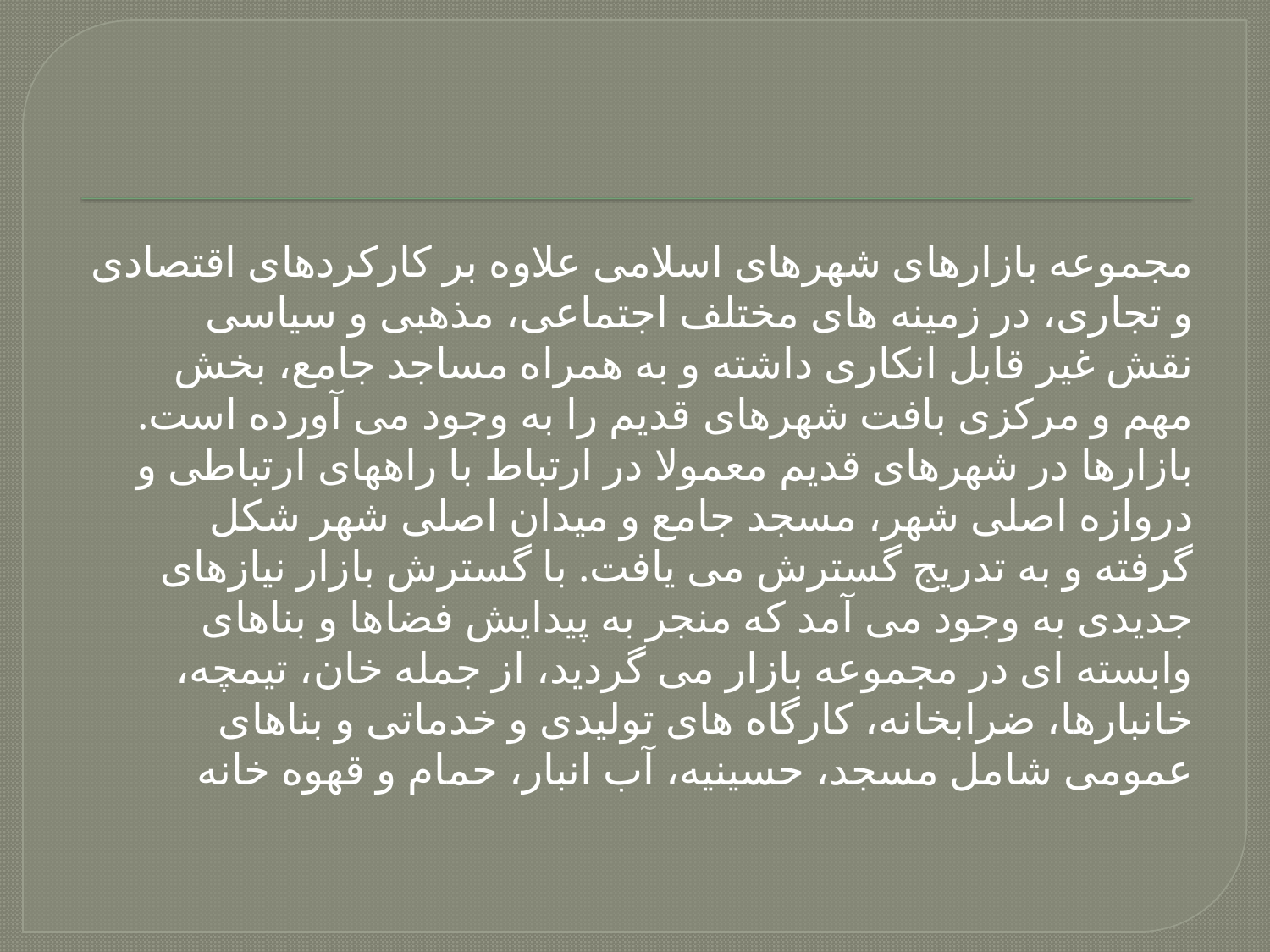

مجموعه بازارهای شهرهای اسلامی علاوه بر کارکردهای اقتصادی و تجاری، در زمینه های مختلف اجتماعی، مذهبی و سیاسی نقش غیر قابل انکاری داشته و به همراه مساجد جامع، بخش مهم و مرکزی بافت شهرهای قدیم را به وجود می آورده است.
بازارها در شهرهای قدیم معمولا در ارتباط با راههای ارتباطی و دروازه اصلی شهر، مسجد جامع و میدان اصلی شهر شکل گرفته و به تدریج گسترش می یافت. با گسترش بازار نیازهای جدیدی به وجود می آمد که منجر به پیدایش فضاها و بناهای وابسته ای در مجموعه بازار می گردید، از جمله خان، تیمچه، خانبارها، ضرابخانه، کارگاه های تولیدی و خدماتی و بناهای عمومی شامل مسجد، حسینیه، آب انبار، حمام و قهوه خانه